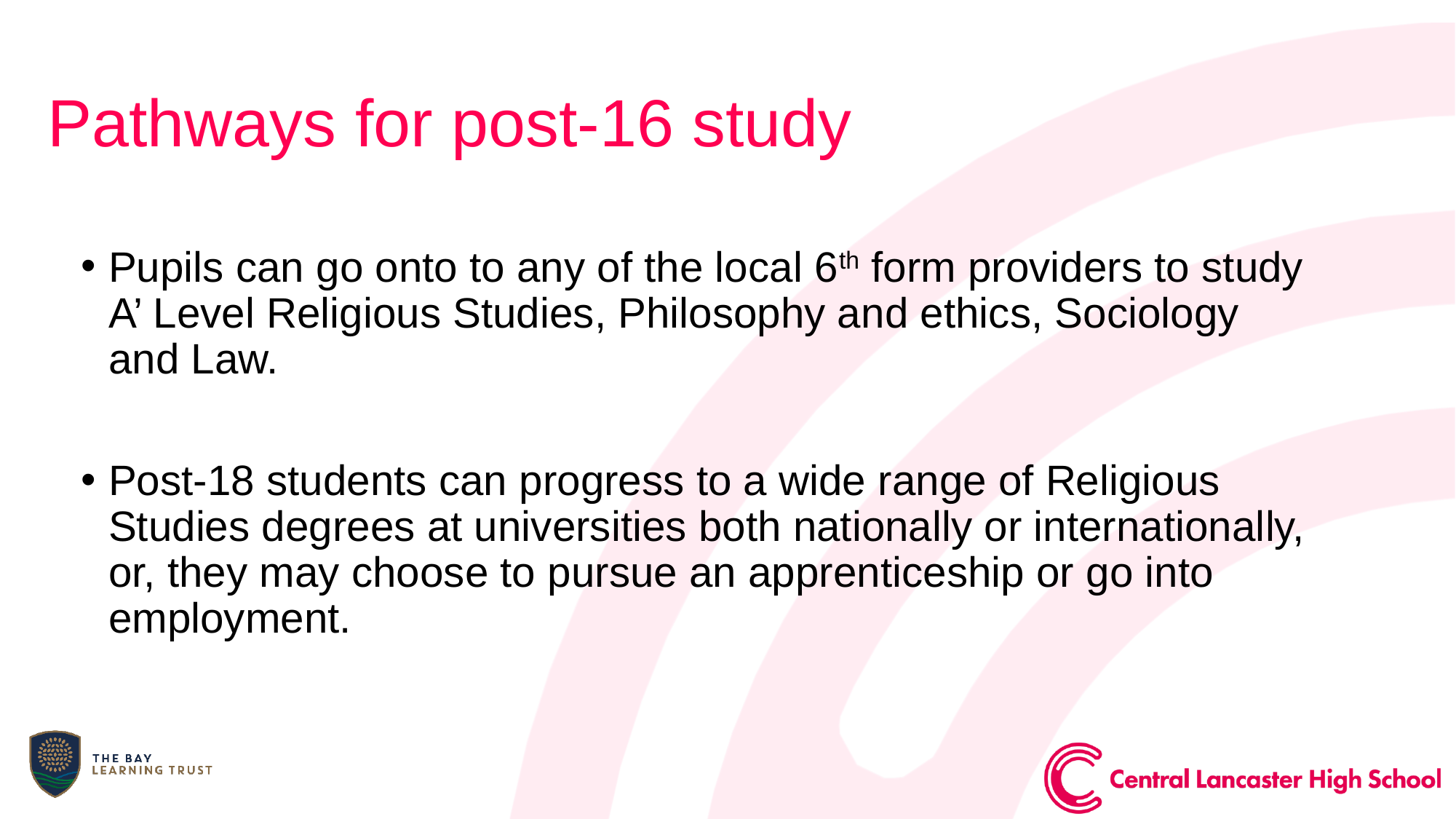

# Pathways for post-16 study
Pupils can go onto to any of the local 6th form providers to study A’ Level Religious Studies, Philosophy and ethics, Sociology and Law.

Post-18 students can progress to a wide range of Religious Studies degrees at universities both nationally or internationally, or, they may choose to pursue an apprenticeship or go into employment.